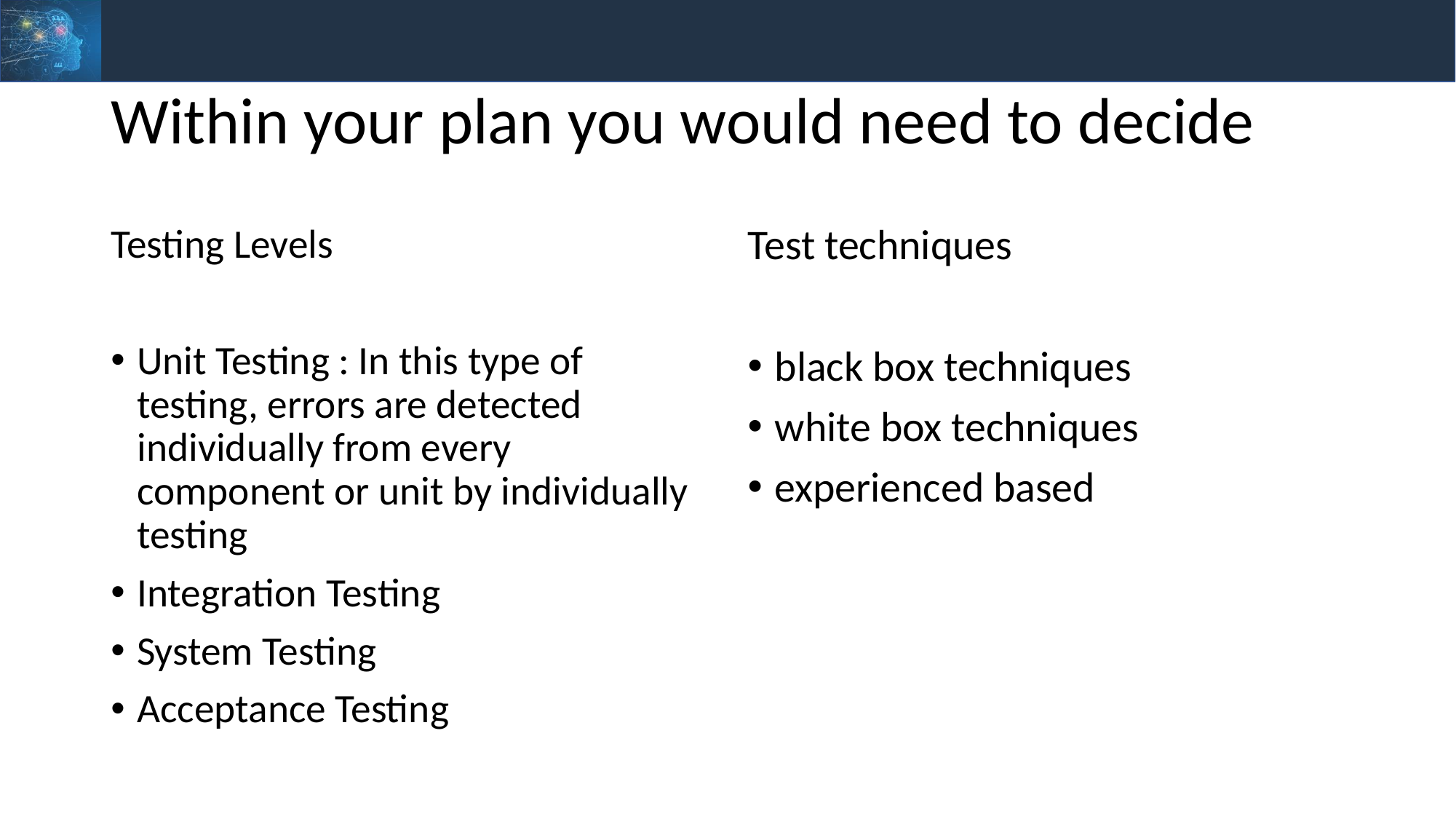

# Within your plan you would need to decide
Testing Levels

Unit Testing : In this type of testing, errors are detected individually from every component or unit by individually testing
Integration Testing
System Testing
Acceptance Testing

Test techniques​

black box techniques​
white box techniques​
experienced based